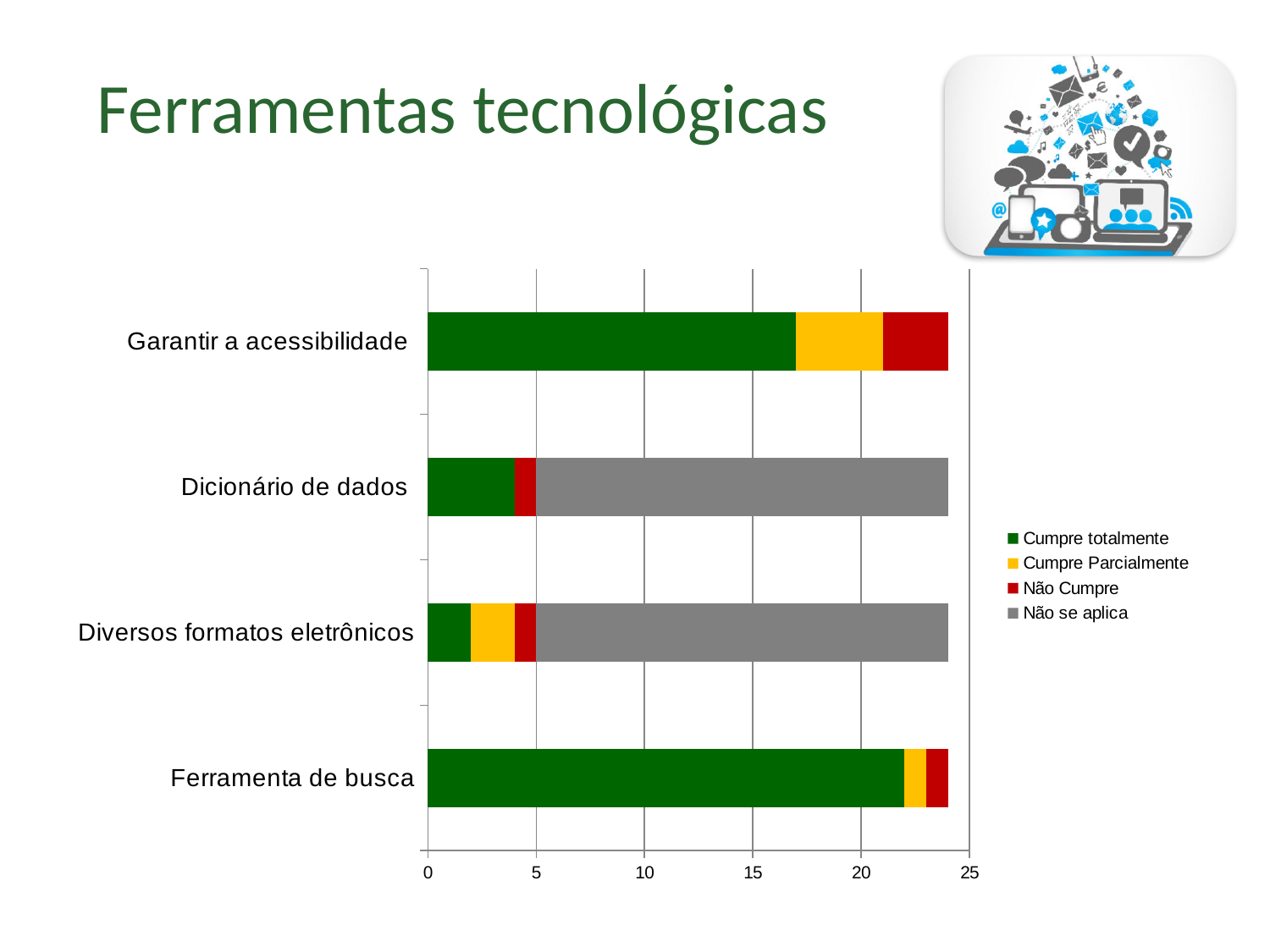

Ferramentas tecnológicas

### Chart

| Category | Cumpre totalmente | Cumpre Parcialmente | Não Cumpre | Não se aplica |
|---|---|---|---|---|
| Ferramenta de busca | 22.0 | 1.0 | 1.0 | None |
| Diversos formatos eletrônicos | 2.0 | 2.0 | 1.0 | 19.0 |
| Dicionário de dados  | 4.0 | None | 1.0 | 19.0 |
| Garantir a acessibilidade  | 17.0 | 4.0 | 3.0 | None |